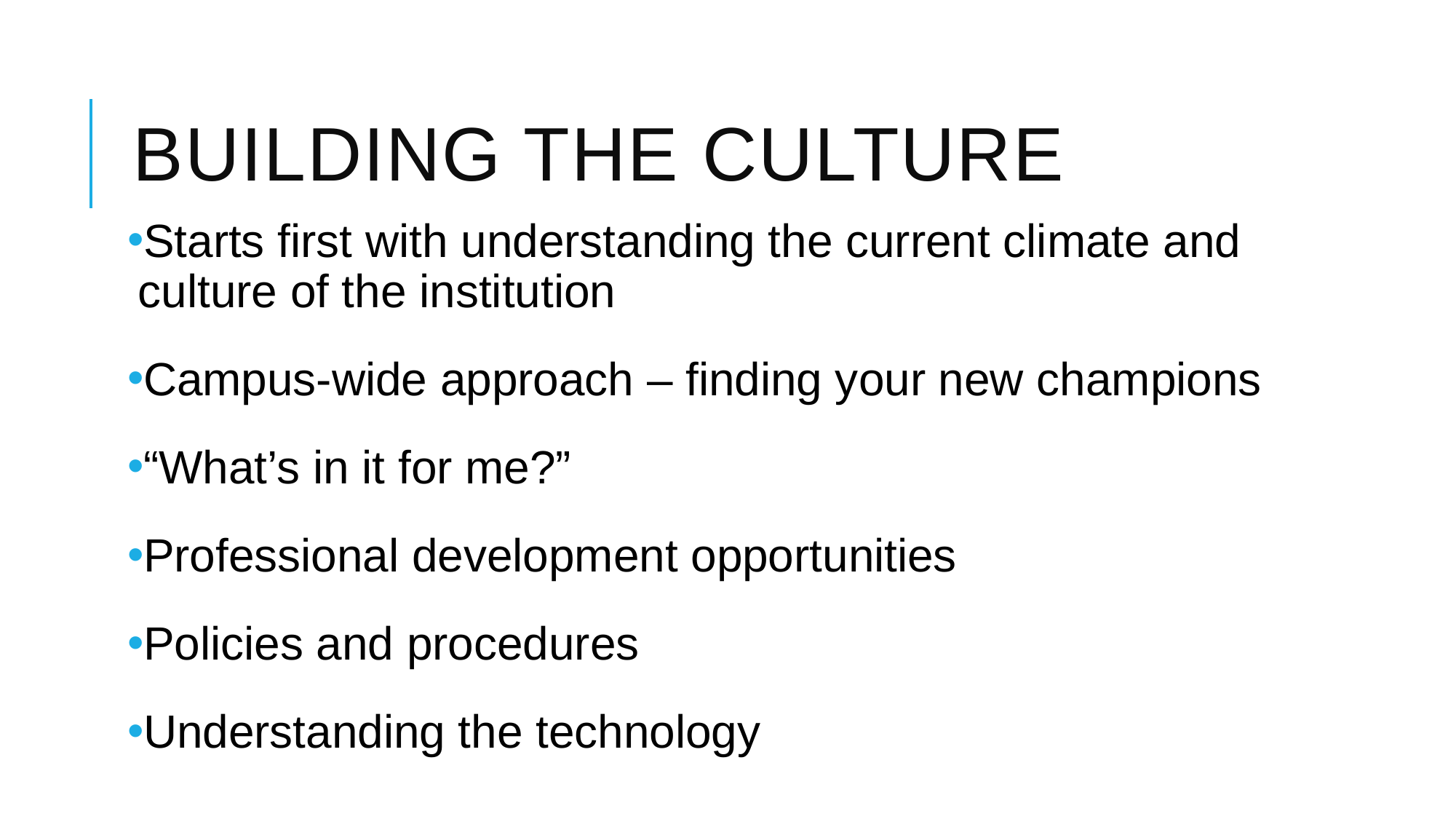

# Building the culture
Starts first with understanding the current climate and culture of the institution
Campus-wide approach – finding your new champions
“What’s in it for me?”
Professional development opportunities
Policies and procedures
Understanding the technology